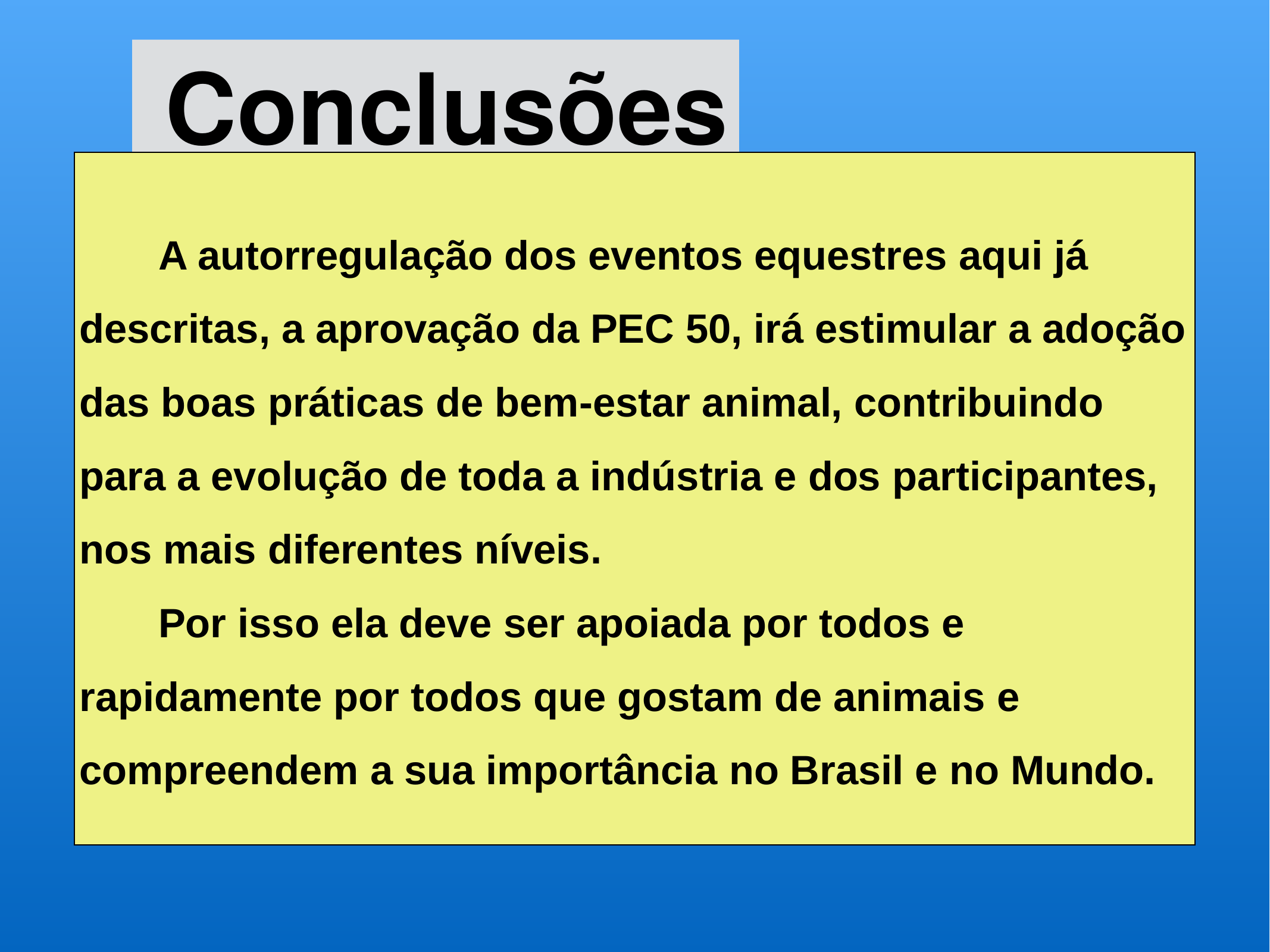

# Conclusões
       A autorregulação dos eventos equestres aqui já descritas, a aprovação da PEC 50, irá estimular a adoção das boas práticas de bem-estar animal, contribuindo para a evolução de toda a indústria e dos participantes, nos mais diferentes níveis.
       Por isso ela deve ser apoiada por todos e rapidamente por todos que gostam de animais e compreendem a sua importância no Brasil e no Mundo.